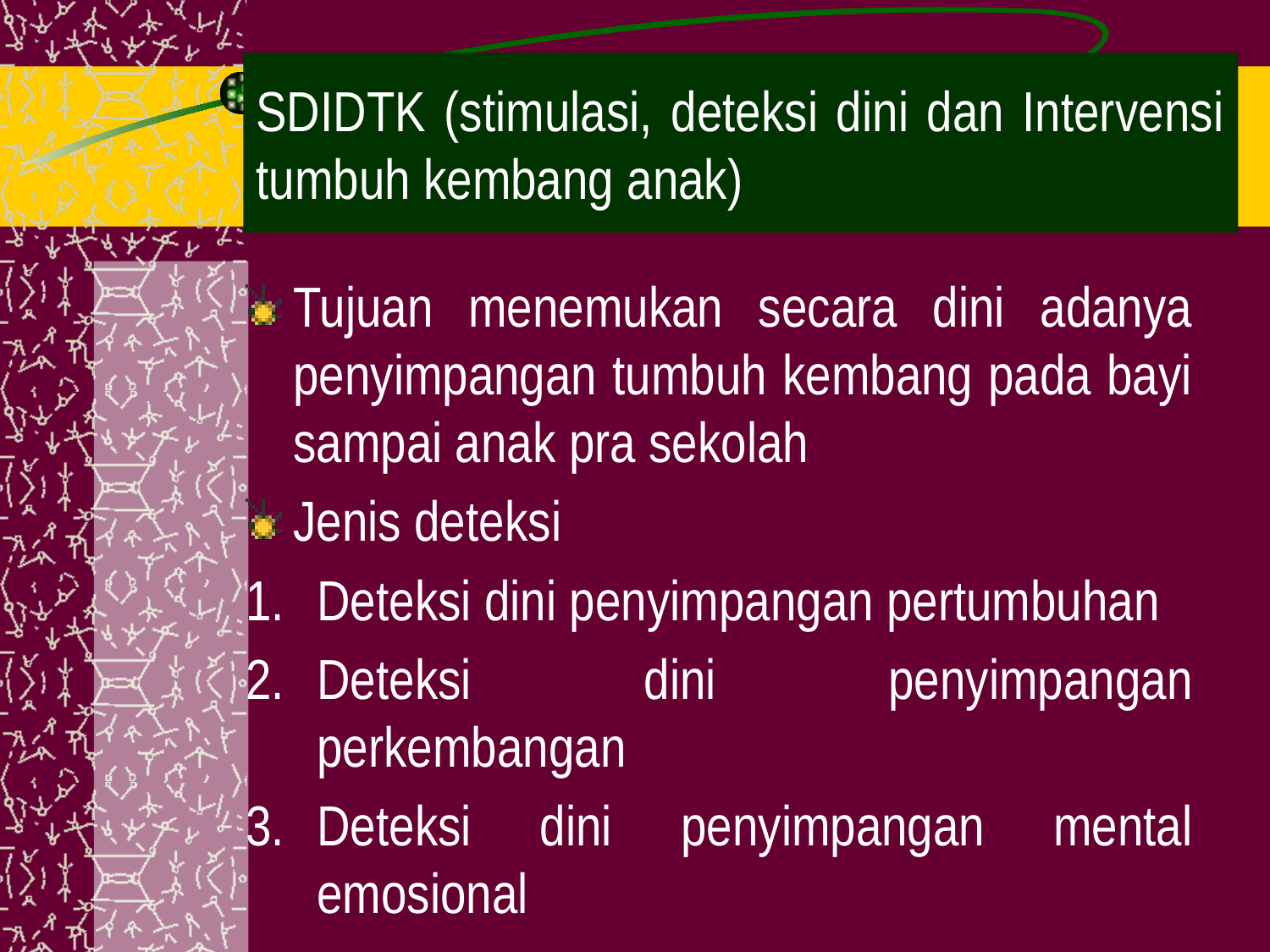

# SDIDTK (stimulasi, deteksi dini dan Intervensi tumbuh kembang anak)
Tujuan menemukan secara dini adanya penyimpangan tumbuh kembang pada bayi sampai anak pra sekolah
Jenis deteksi
Deteksi dini penyimpangan pertumbuhan
Deteksi dini penyimpangan perkembangan
Deteksi dini penyimpangan mental emosional